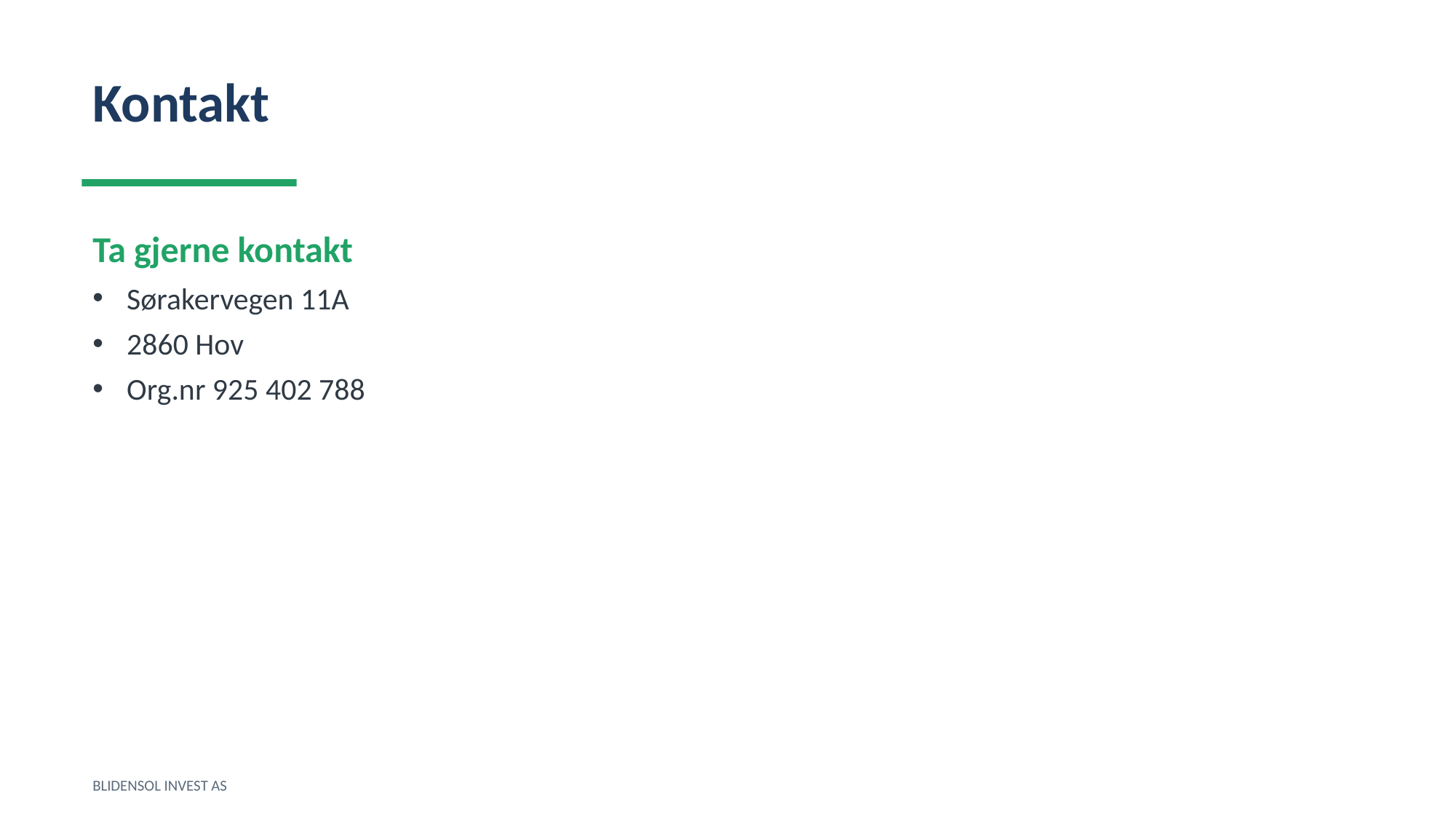

Kontakt

Ta gjerne kontakt
Sørakervegen 11A
2860 Hov
Org.nr 925 402 788
BLIDENSOL INVEST AS